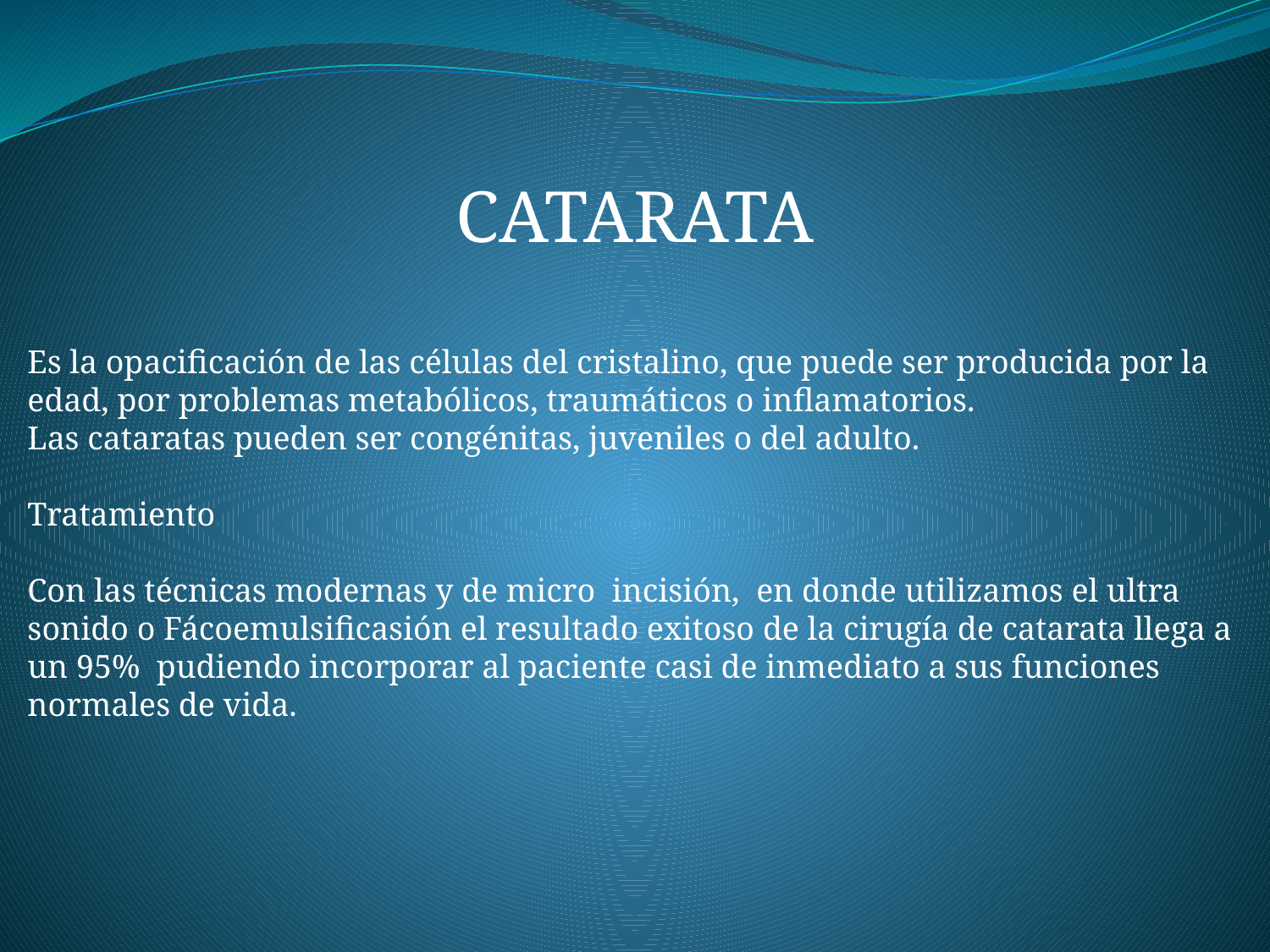

CATARATA

Es la opacificación de las células del cristalino, que puede ser producida por la edad, por problemas metabólicos, traumáticos o inflamatorios.
Las cataratas pueden ser congénitas, juveniles o del adulto.

Tratamiento

Con las técnicas modernas y de micro  incisión,  en donde utilizamos el ultra sonido o Fácoemulsificasión el resultado exitoso de la cirugía de catarata llega a un 95%  pudiendo incorporar al paciente casi de inmediato a sus funciones normales de vida.